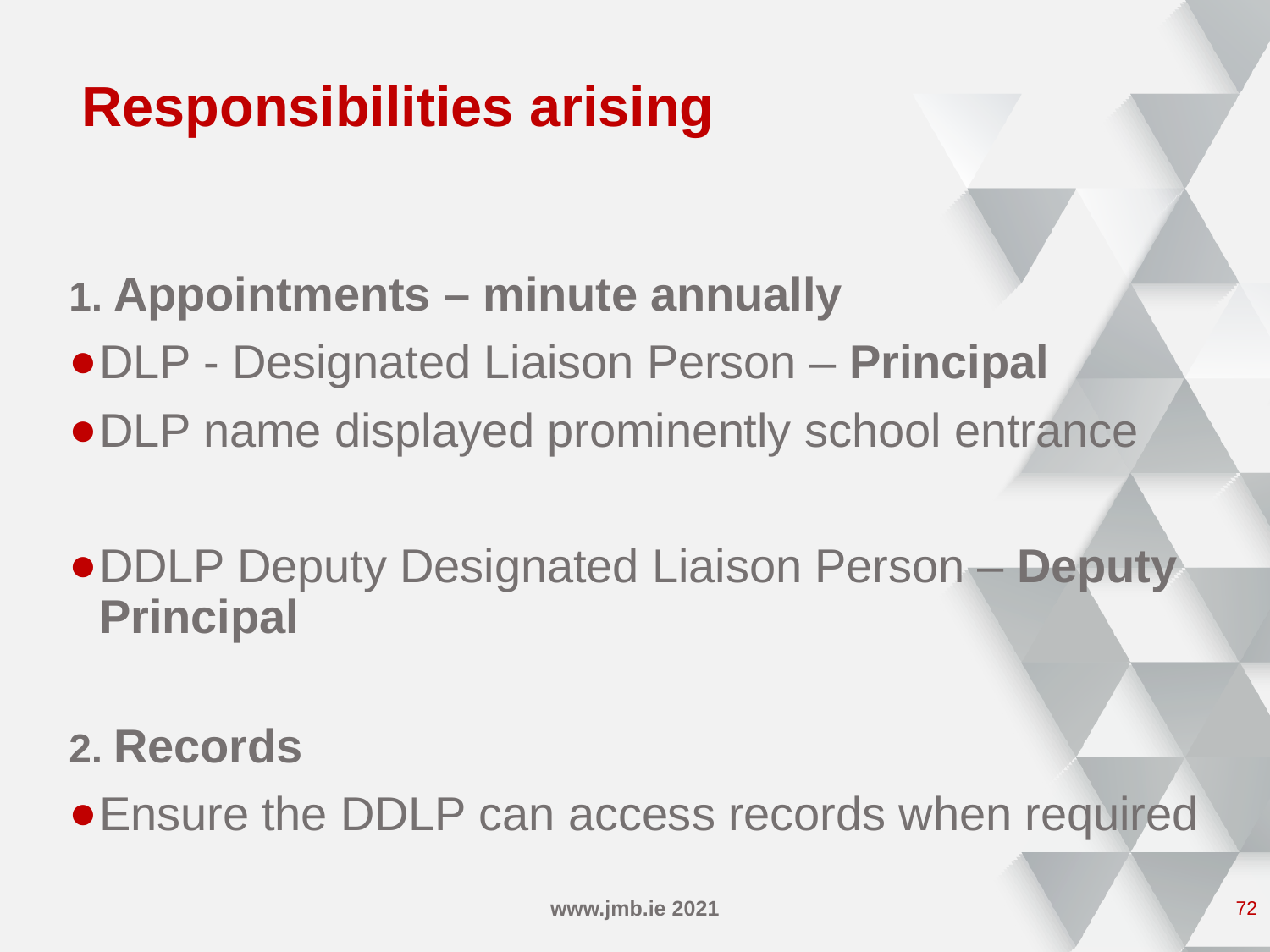

# Responsibilities arising

1. Appointments – minute annually
DLP - Designated Liaison Person – Principal
DLP name displayed prominently school entrance

DDLP Deputy Designated Liaison Person – Deputy Principal

2. Records
Ensure the DDLP can access records when required

www.jmb.ie 2021
72